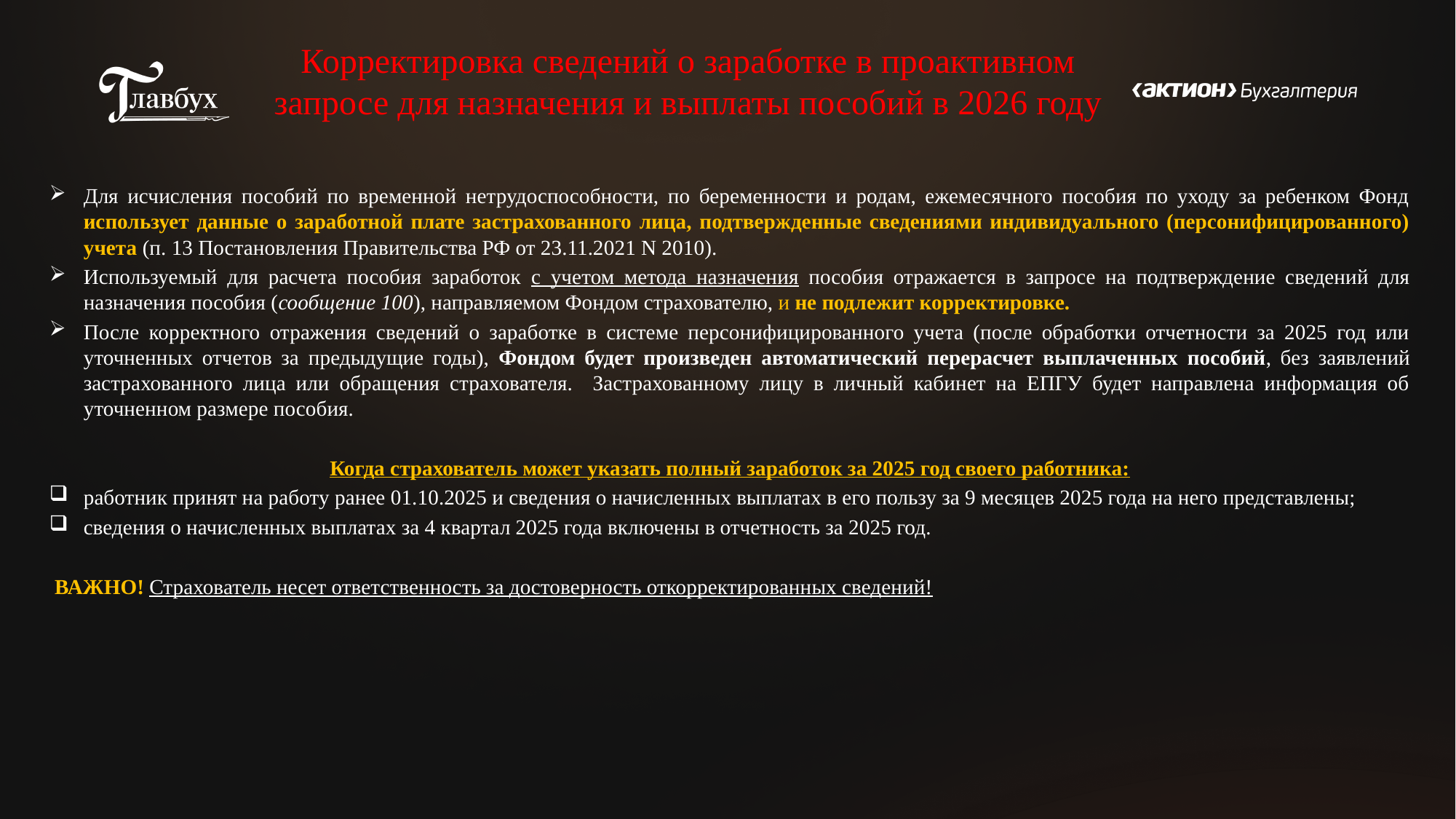

Корректировка сведений о заработке в проактивном запросе для назначения и выплаты пособий в 2026 году
Для исчисления пособий по временной нетрудоспособности, по беременности и родам, ежемесячного пособия по уходу за ребенком Фонд использует данные о заработной плате застрахованного лица, подтвержденные сведениями индивидуального (персонифицированного) учета (п. 13 Постановления Правительства РФ от 23.11.2021 N 2010).
Используемый для расчета пособия заработок с учетом метода назначения пособия отражается в запросе на подтверждение сведений для назначения пособия (сообщение 100), направляемом Фондом страхователю, и не подлежит корректировке.
После корректного отражения сведений о заработке в системе персонифицированного учета (после обработки отчетности за 2025 год или уточненных отчетов за предыдущие годы), Фондом будет произведен автоматический перерасчет выплаченных пособий, без заявлений застрахованного лица или обращения страхователя.  Застрахованному лицу в личный кабинет на ЕПГУ будет направлена информация об уточненном размере пособия.

Когда страхователь может указать полный заработок за 2025 год своего работника:
работник принят на работу ранее 01.10.2025 и сведения о начисленных выплатах в его пользу за 9 месяцев 2025 года на него представлены;
сведения о начисленных выплатах за 4 квартал 2025 года включены в отчетность за 2025 год.

 ВАЖНО! Страхователь несет ответственность за достоверность откорректированных сведений!